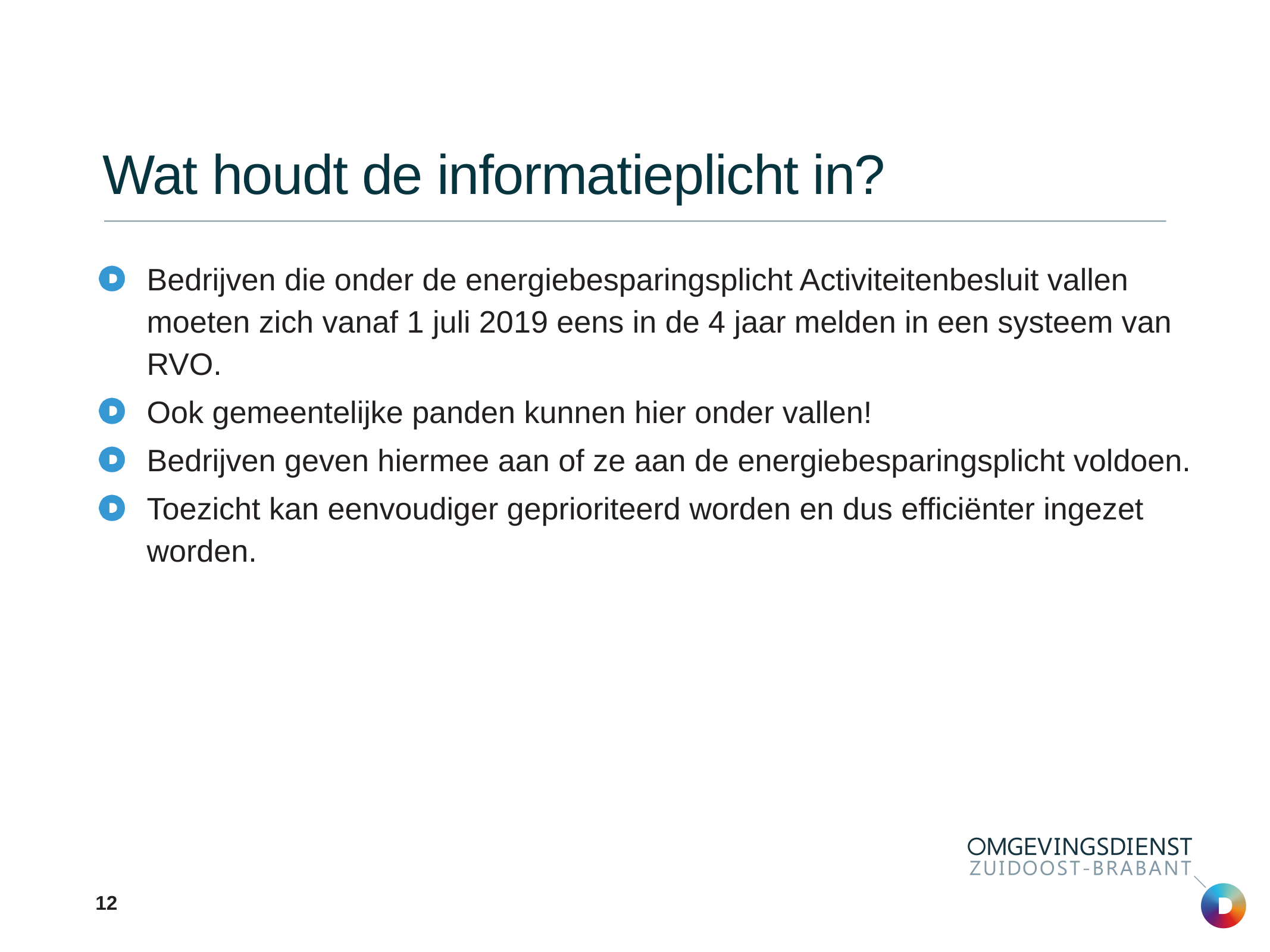

# Wat houdt de informatieplicht in?
Bedrijven die onder de energiebesparingsplicht Activiteitenbesluit vallen moeten zich vanaf 1 juli 2019 eens in de 4 jaar melden in een systeem van RVO.
Ook gemeentelijke panden kunnen hier onder vallen!
Bedrijven geven hiermee aan of ze aan de energiebesparingsplicht voldoen.
Toezicht kan eenvoudiger geprioriteerd worden en dus efficiënter ingezet worden.

12